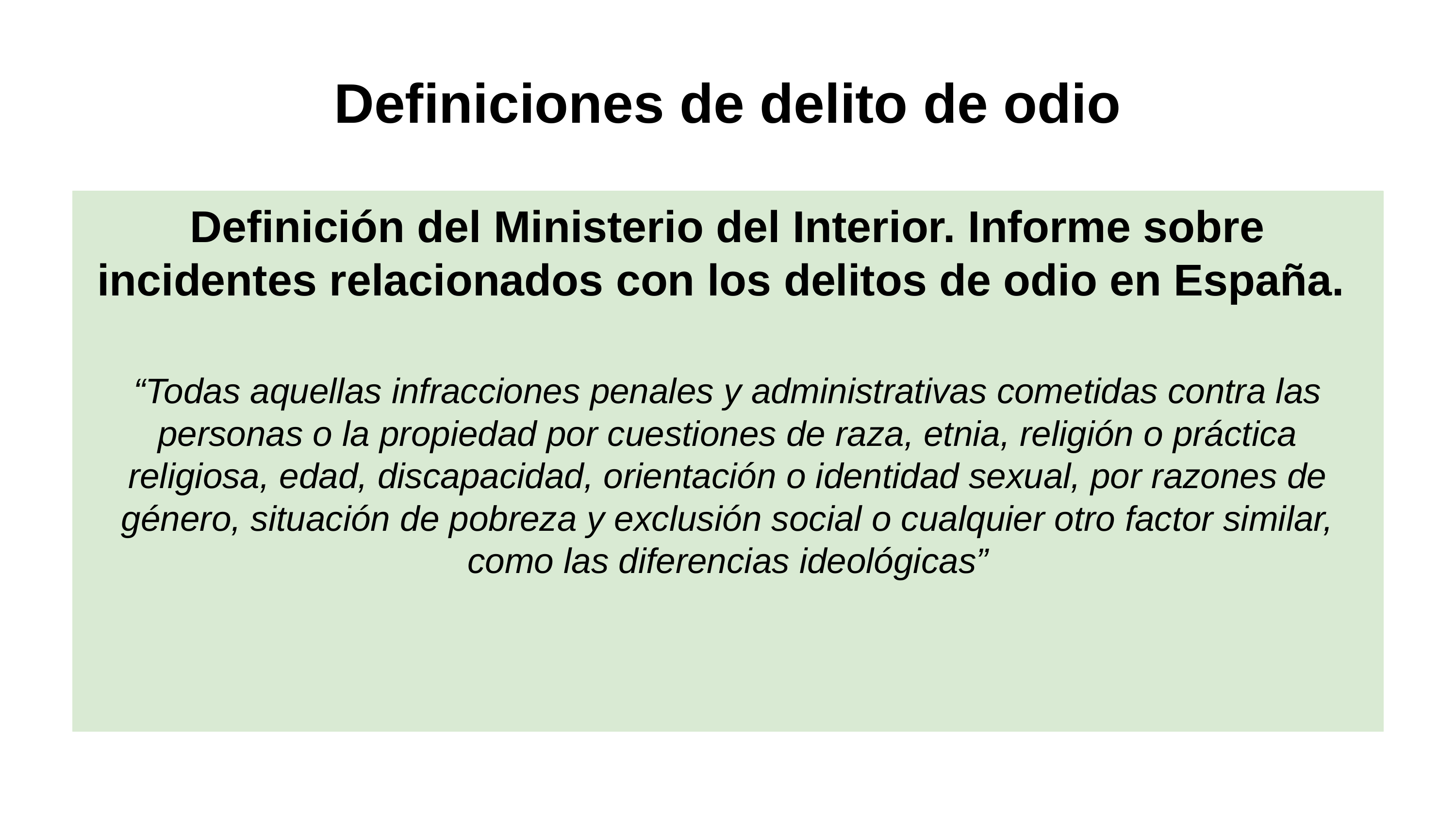

# Definiciones de delito de odio
Definición del Ministerio del Interior. Informe sobre incidentes relacionados con los delitos de odio en España.

“Todas aquellas infracciones penales y administrativas cometidas contra las personas o la propiedad por cuestiones de raza, etnia, religión o práctica religiosa, edad, discapacidad, orientación o identidad sexual, por razones de género, situación de pobreza y exclusión social o cualquier otro factor similar, como las diferencias ideológicas”